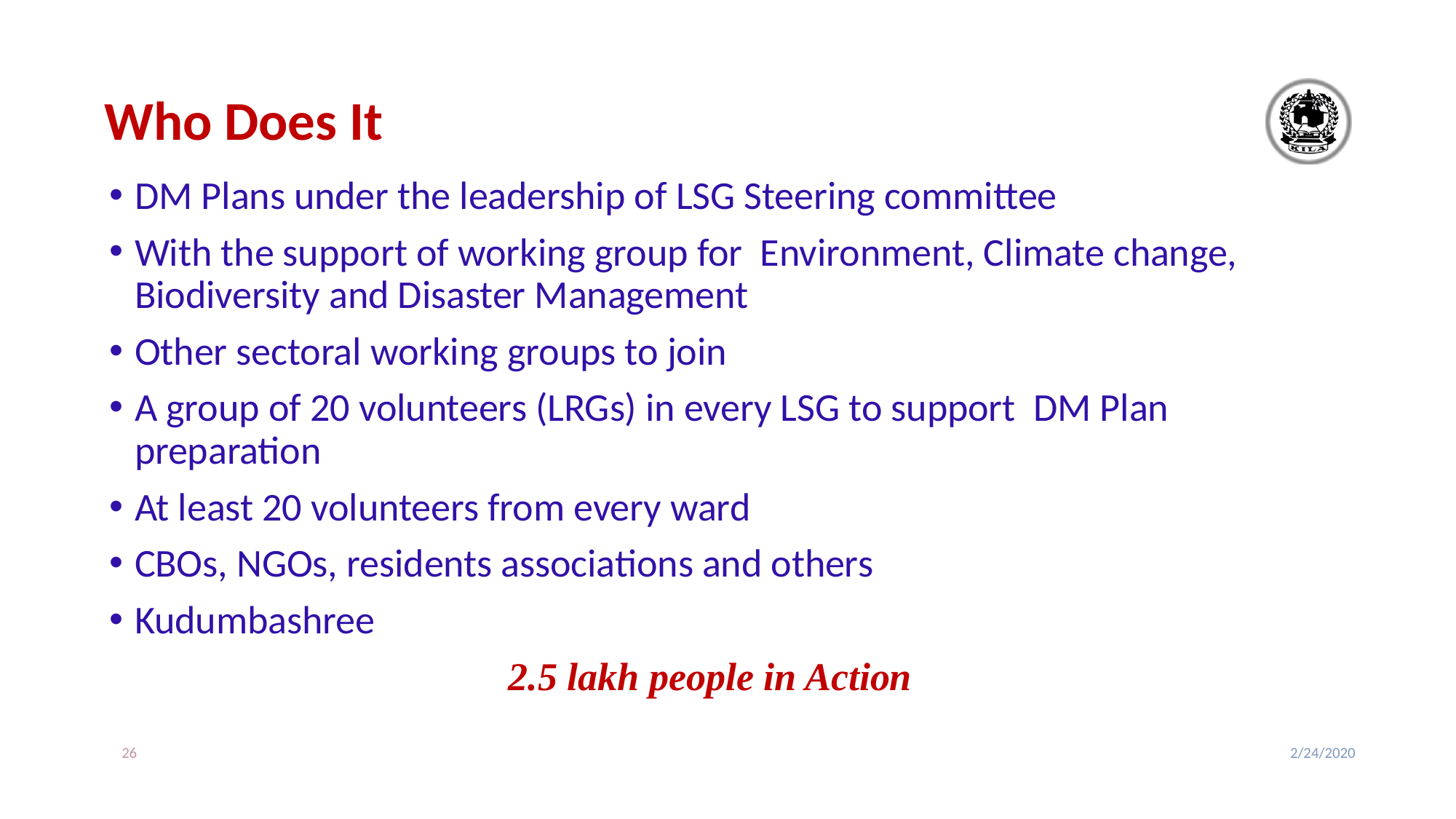

# Who Does It
DM Plans under the leadership of LSG Steering committee
With the support of working group for  Environment, Climate change, Biodiversity and Disaster Management
Other sectoral working groups to join
A group of 20 volunteers (LRGs) in every LSG to support  DM Plan preparation
At least 20 volunteers from every ward
CBOs, NGOs, residents associations and others
Kudumbashree
2.5 lakh people in Action

26
2/24/2020